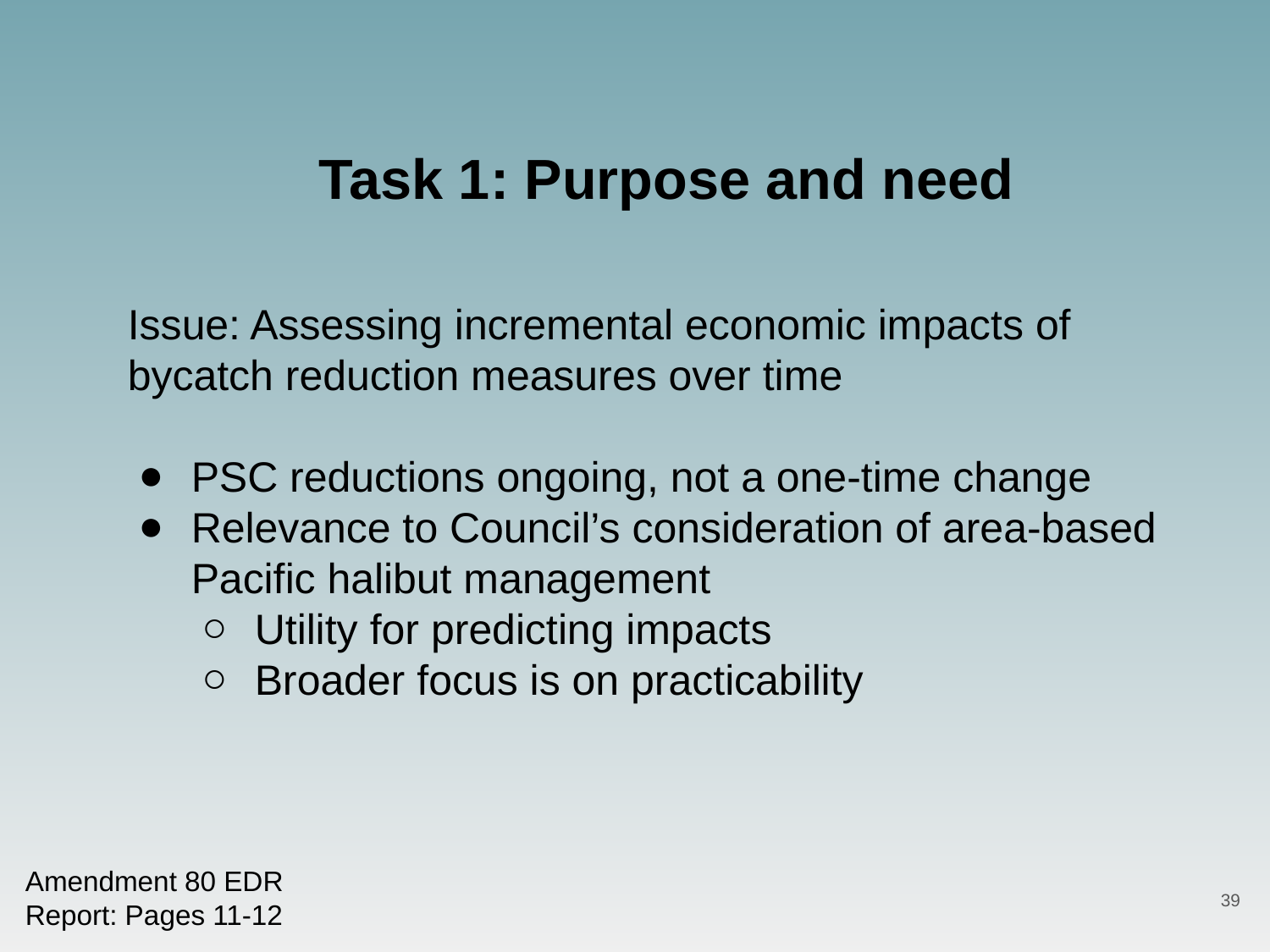

Task 1: Purpose and need

Issue: Assessing incremental economic impacts of bycatch reduction measures over time

PSC reductions ongoing, not a one-time change
Relevance to Council’s consideration of area-based Pacific halibut management
Utility for predicting impacts
Broader focus is on practicability
Amendment 80 EDR
Report: Pages 11-12
39